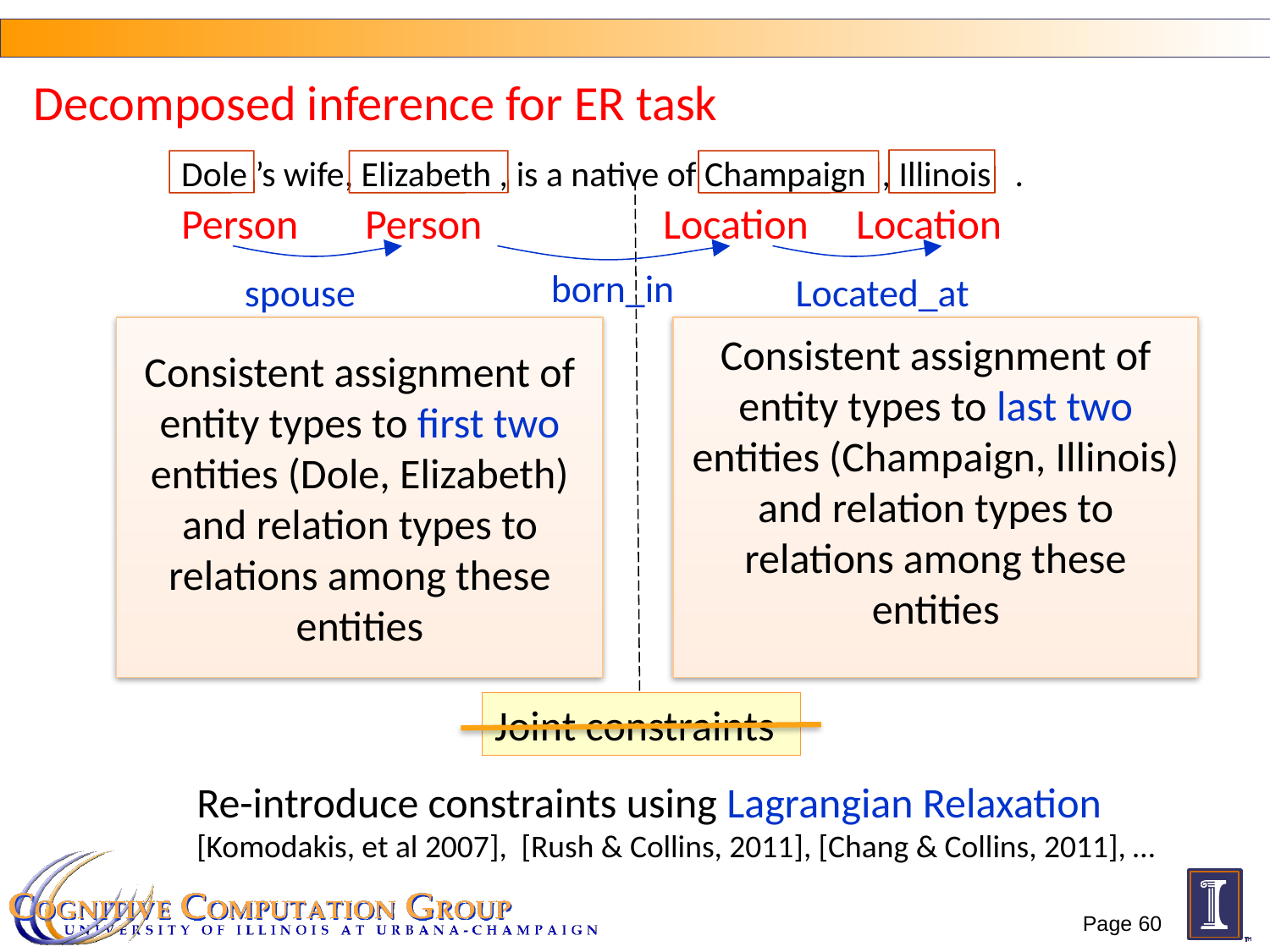

# Decomposed inference for ER task
Dole ’s wife, Elizabeth , is a native of Champaign  , Illinois   .
Person       Person                   Location     Location

born_in
spouse
Located_at
Consistent assignment of entity types to last two entities (Champaign, Illinois) and relation types to relations among these entities

Consistent assignment of entity types to first two entities (Dole, Elizabeth) and relation types to relations among these entities
Joint constraints
Re-introduce constraints using Lagrangian Relaxation
[Komodakis, et al 2007],  [Rush & Collins, 2011], [Chang & Collins, 2011], …

Page 60